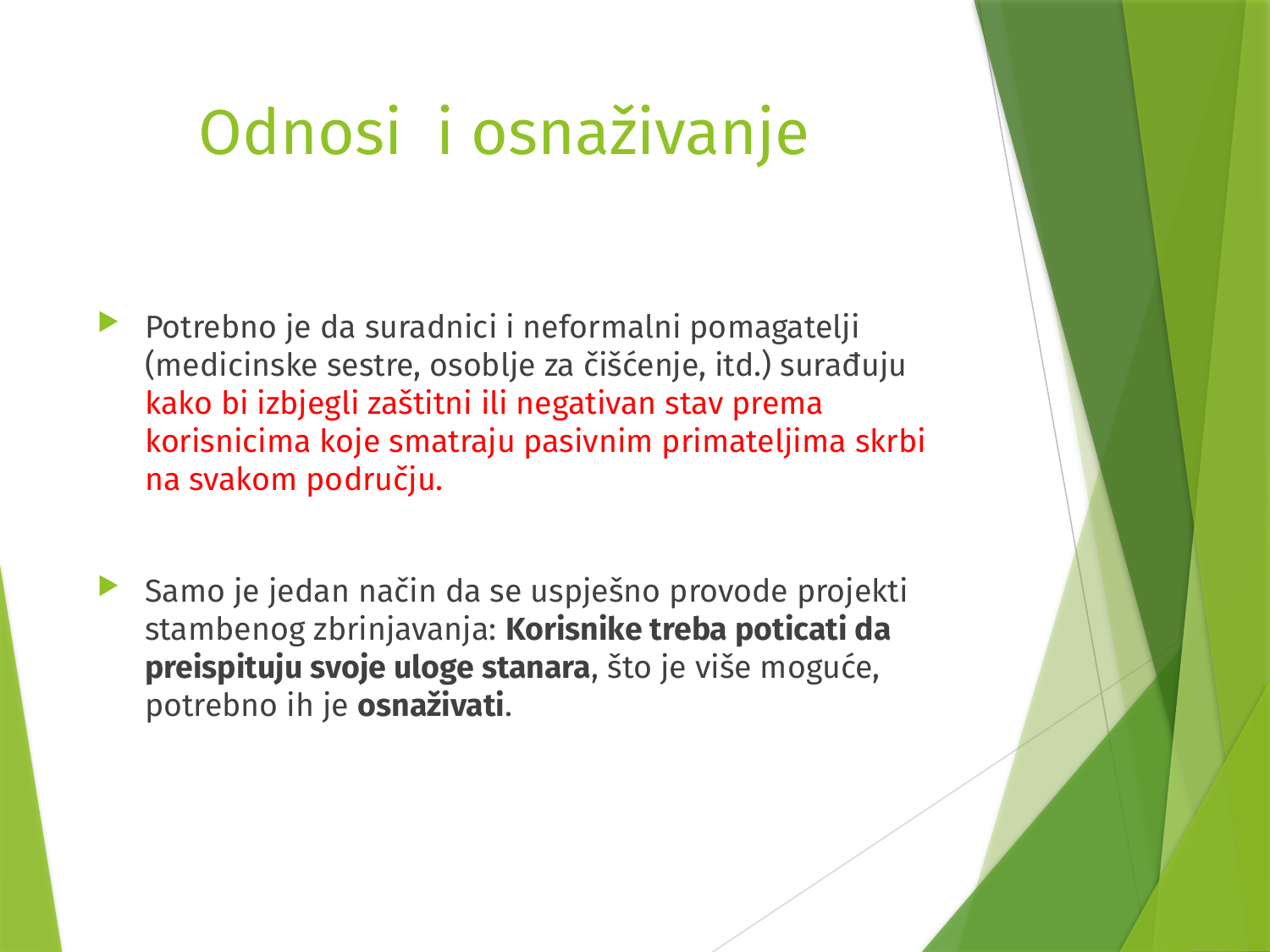

# Odnosi  i osnaživanje
Potrebno je da suradnici i neformalni pomagatelji (medicinske sestre, osoblje za čišćenje, itd.) surađuju kako bi izbjegli zaštitni ili negativan stav prema korisnicima koje smatraju pasivnim primateljima skrbi na svakom području.

Samo je jedan način da se uspješno provode projekti stambenog zbrinjavanja: Korisnike treba poticati da preispituju svoje uloge stanara, što je više moguće, potrebno ih je osnaživati.